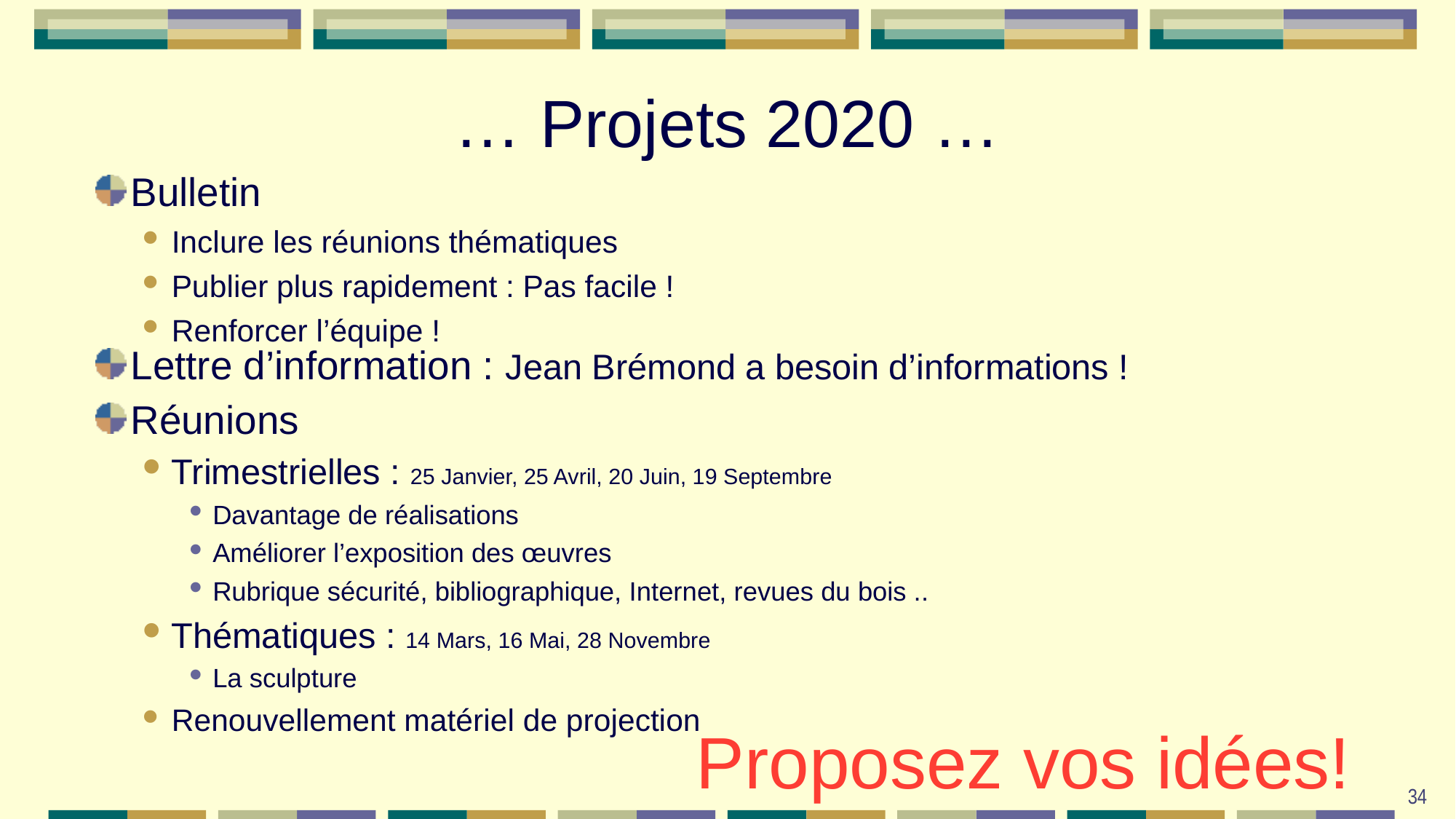

# … Projets 2020 …
Bulletin
Inclure les réunions thématiques
Publier plus rapidement : Pas facile !
Renforcer l’équipe !
Lettre d’information : Jean Brémond a besoin d’informations !
Réunions
Trimestrielles : 25 Janvier, 25 Avril, 20 Juin, 19 Septembre
Davantage de réalisations
Améliorer l’exposition des œuvres
Rubrique sécurité, bibliographique, Internet, revues du bois ..
Thématiques : 14 Mars, 16 Mai, 28 Novembre
La sculpture
Renouvellement matériel de projection
Proposez vos idées!
34